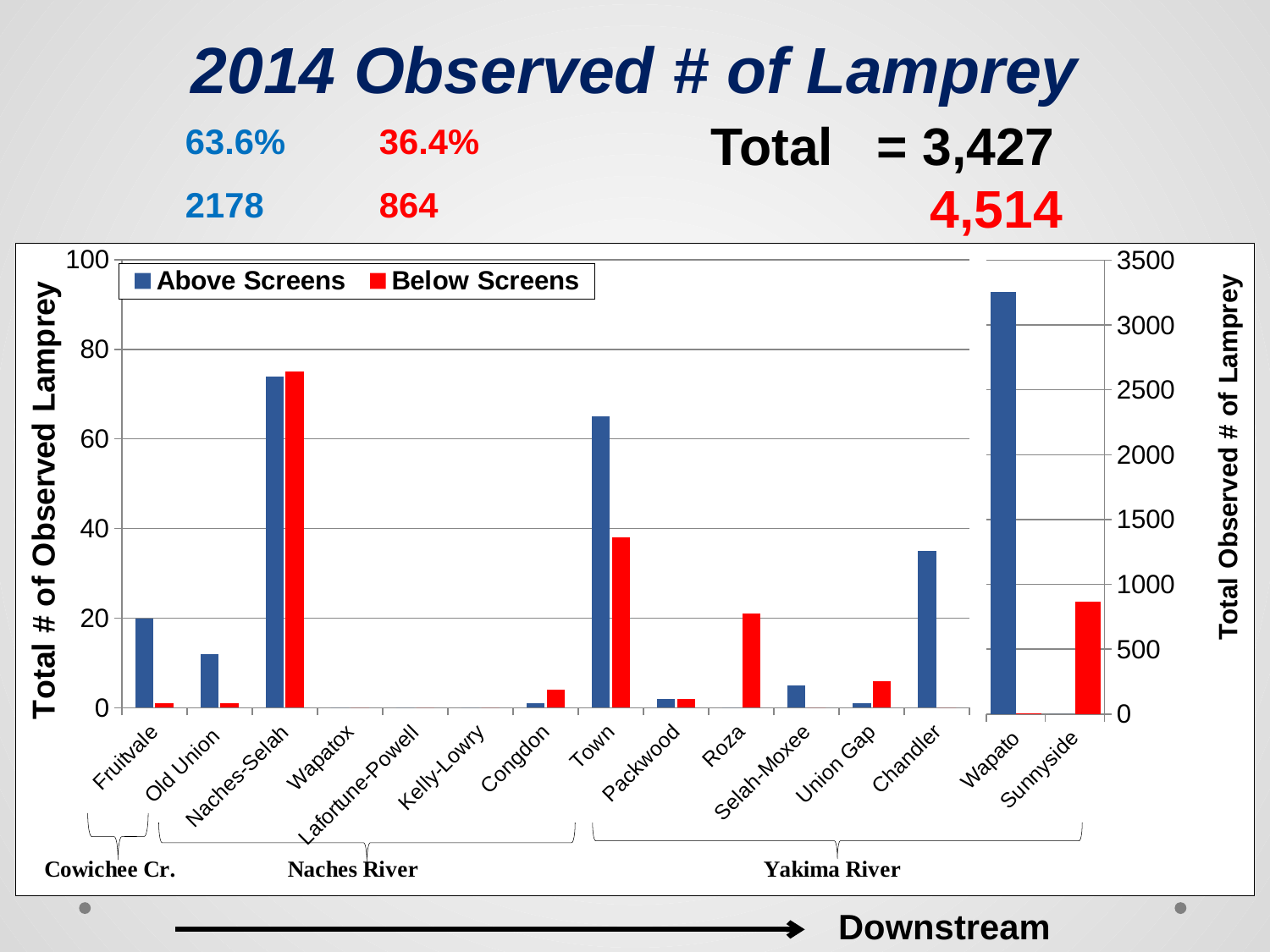

2014 Observed # of Lamprey
 Total   = 3,427
                4,514
63.6%
36.4%

### Chart

| Category |  |  |
|---|---|---|
| Wapato | 3257.0 | 4.0 |
| Sunnyside | 0.0 | 864.0 |
2178
864

### Chart

| Category | Above Screens | Below Screens |
|---|---|---|
| Fruitvale | 20.0 | 1.0 |
| Old Union  | 12.0 | 1.0 |
| Naches-Selah | 74.0 | 75.0 |
| Wapatox | 0.0 | 0.0 |
| Lafortune-Powell | 0.0 | 0.0 |
| Kelly-Lowry | 0.0 | 0.0 |
| Congdon | 1.0 | 4.0 |
| Town | 65.0 | 38.0 |
| Packwood | 2.0 | 2.0 |
| Roza | 0.0 | 21.0 |
| Selah-Moxee | 5.0 | 0.0 |
| Union Gap | 1.0 | 6.0 |
| Chandler | 35.0 | 0.0 |
Downstream